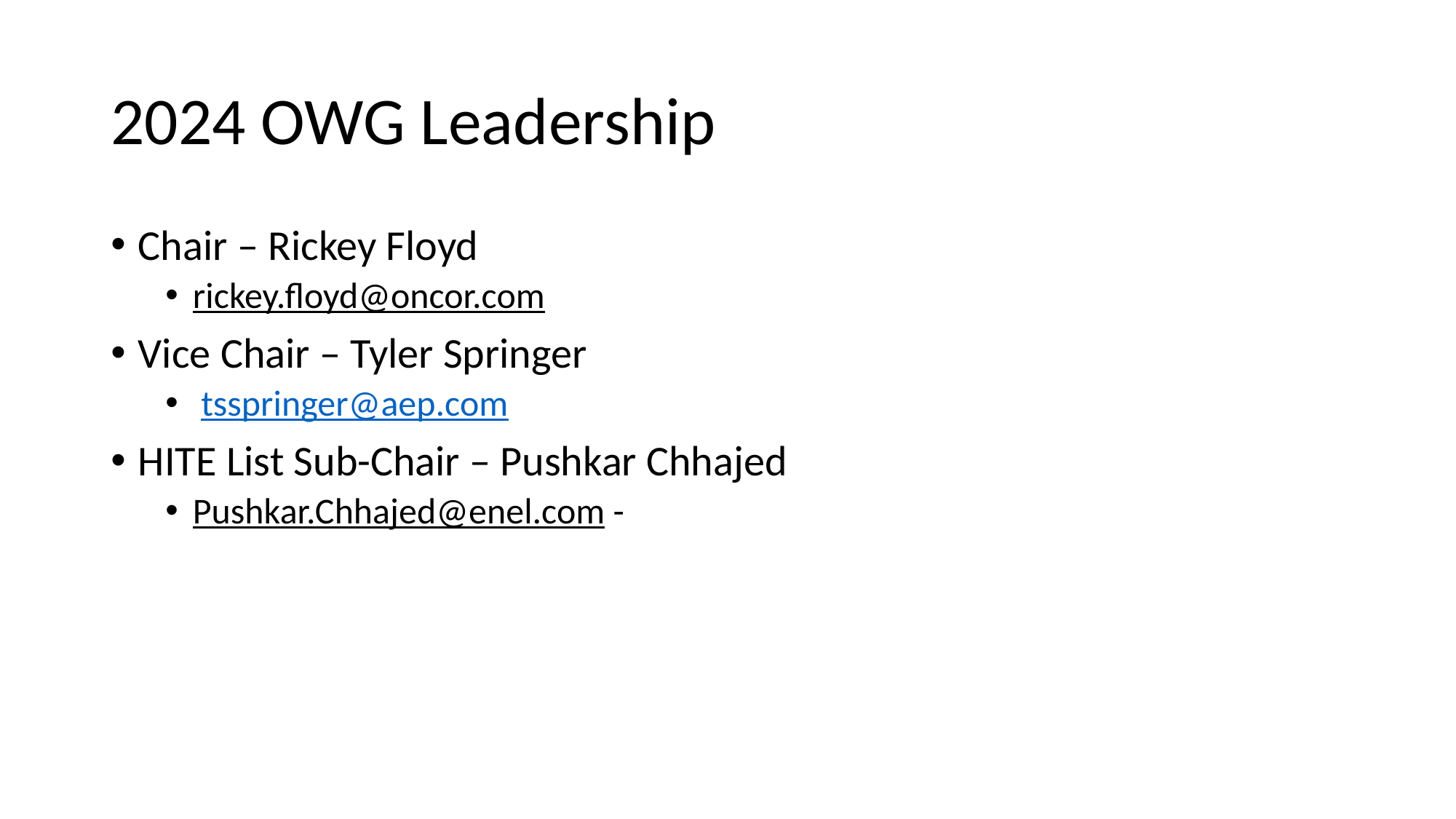

# 2024 OWG Leadership
Chair – Rickey Floyd
rickey.floyd@oncor.com
Vice Chair – Tyler Springer
 tsspringer@aep.com
HITE List Sub-Chair – Pushkar Chhajed
Pushkar.Chhajed@enel.com -